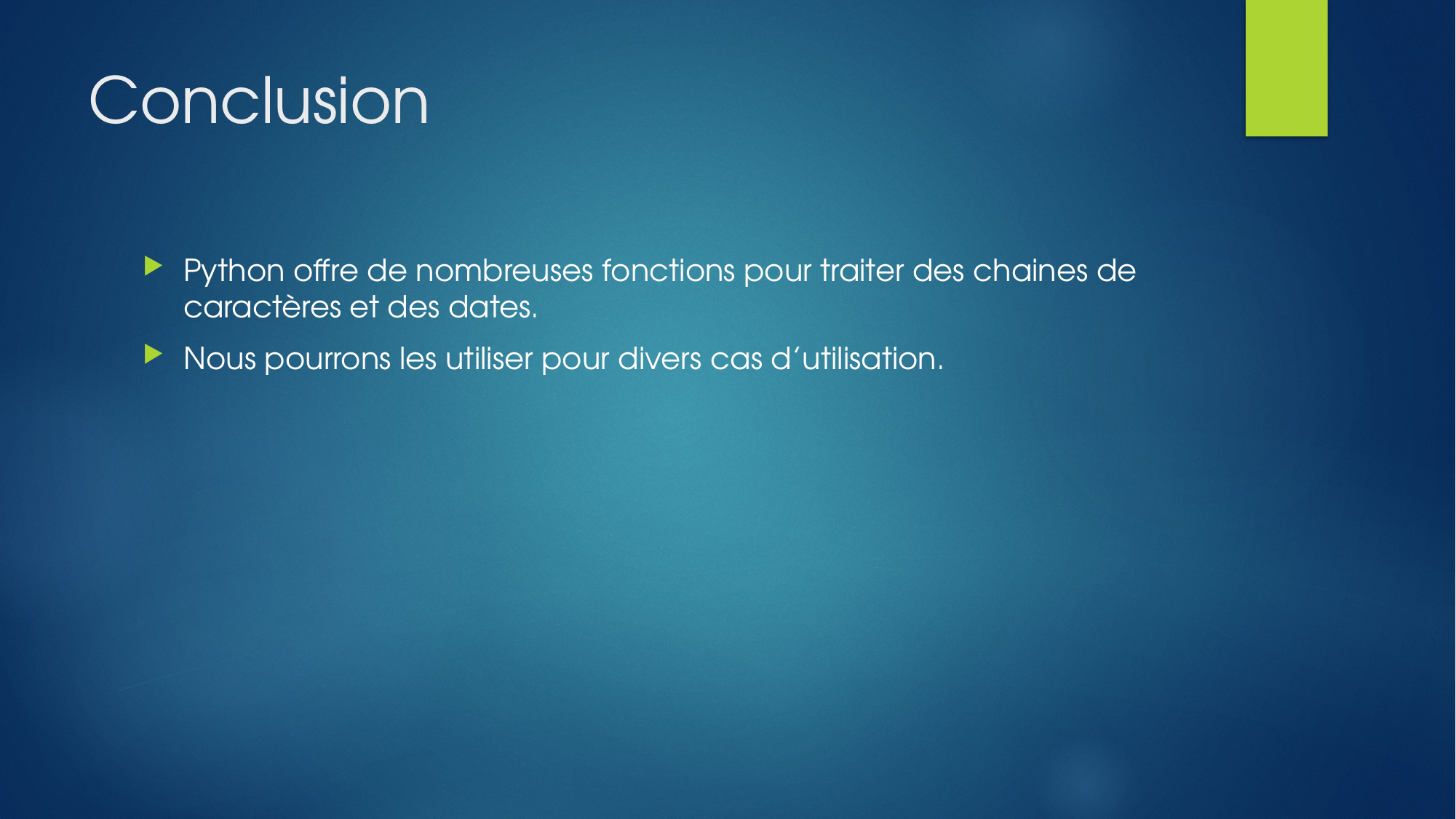

# Conclusion
Python offre de nombreuses fonctions pour traiter des chaines de caractères et des dates.
Nous pourrons les utiliser pour divers cas d’utilisation.